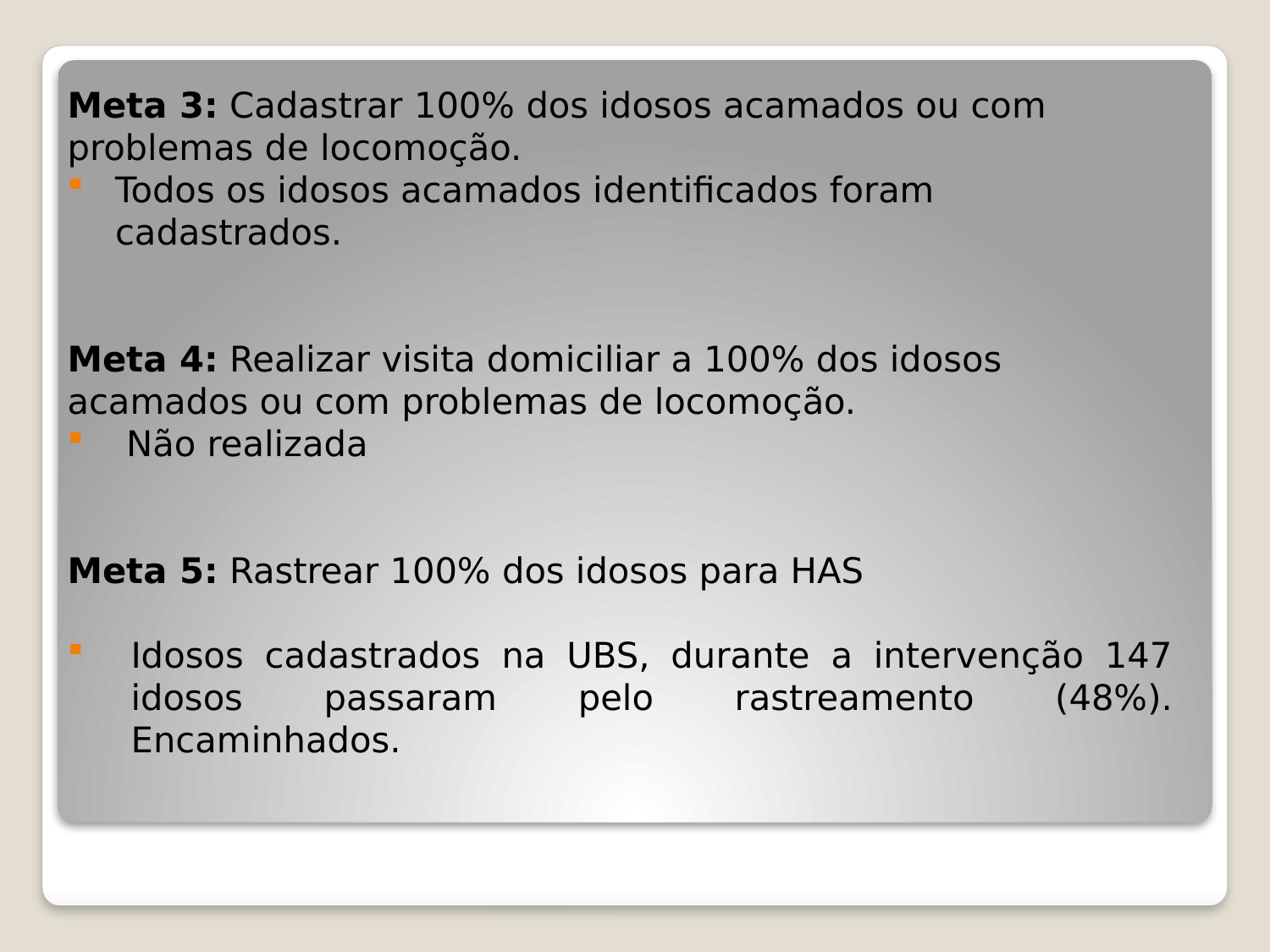

Meta 3: Cadastrar 100% dos idosos acamados ou com problemas de locomoção.
Todos os idosos acamados identificados foram cadastrados.

Meta 4: Realizar visita domiciliar a 100% dos idosos acamados ou com problemas de locomoção.
 Não realizada

Meta 5: Rastrear 100% dos idosos para HAS

Idosos cadastrados na UBS, durante a intervenção 147 idosos passaram pelo rastreamento (48%). Encaminhados.